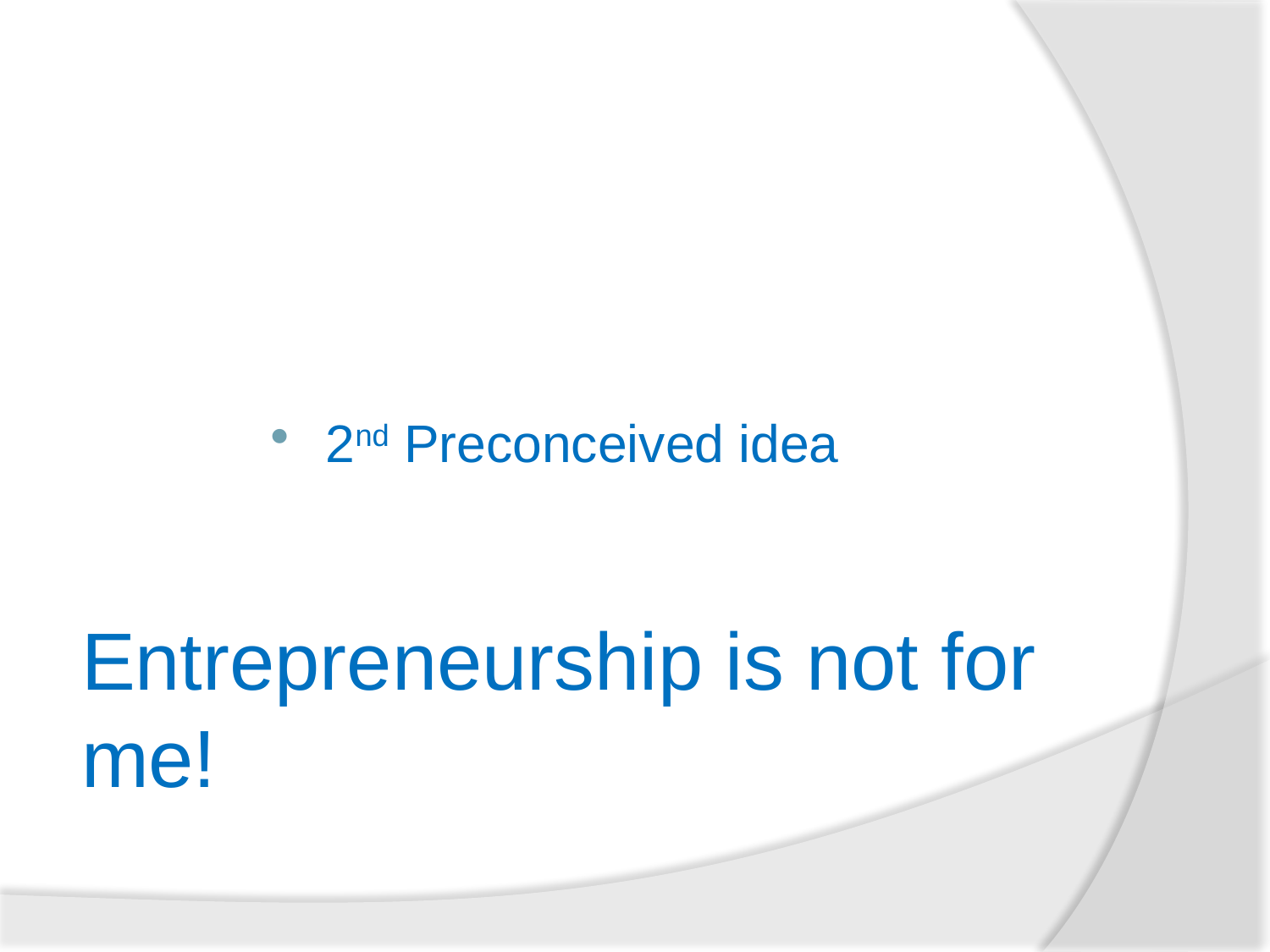

2nd Preconceived idea
Entrepreneurship is not for me!